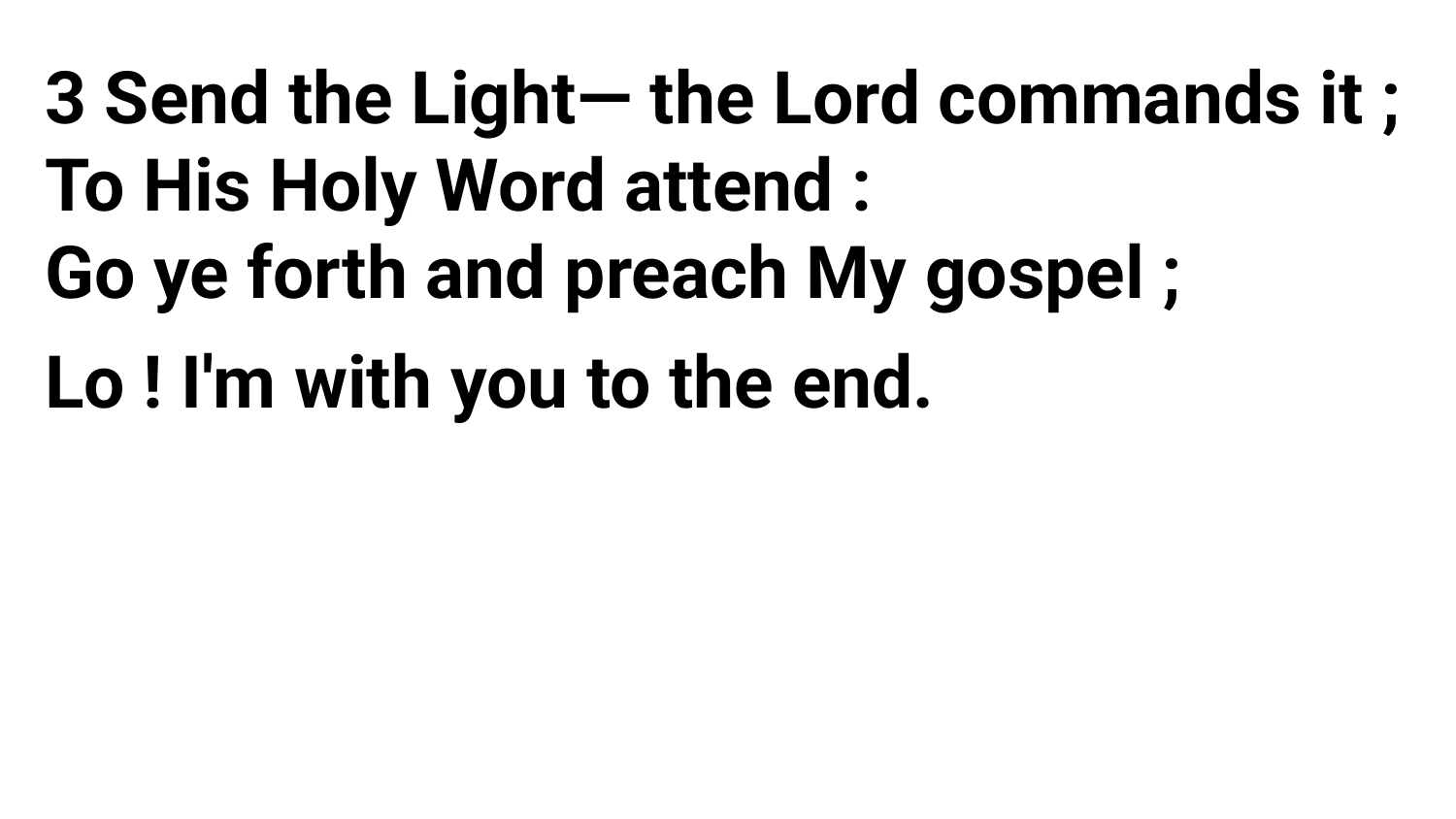

3 Send the Light— the Lord commands it ;
To His Holy Word attend :
Go ye forth and preach My gospel ;
Lo ! I'm with you to the end.